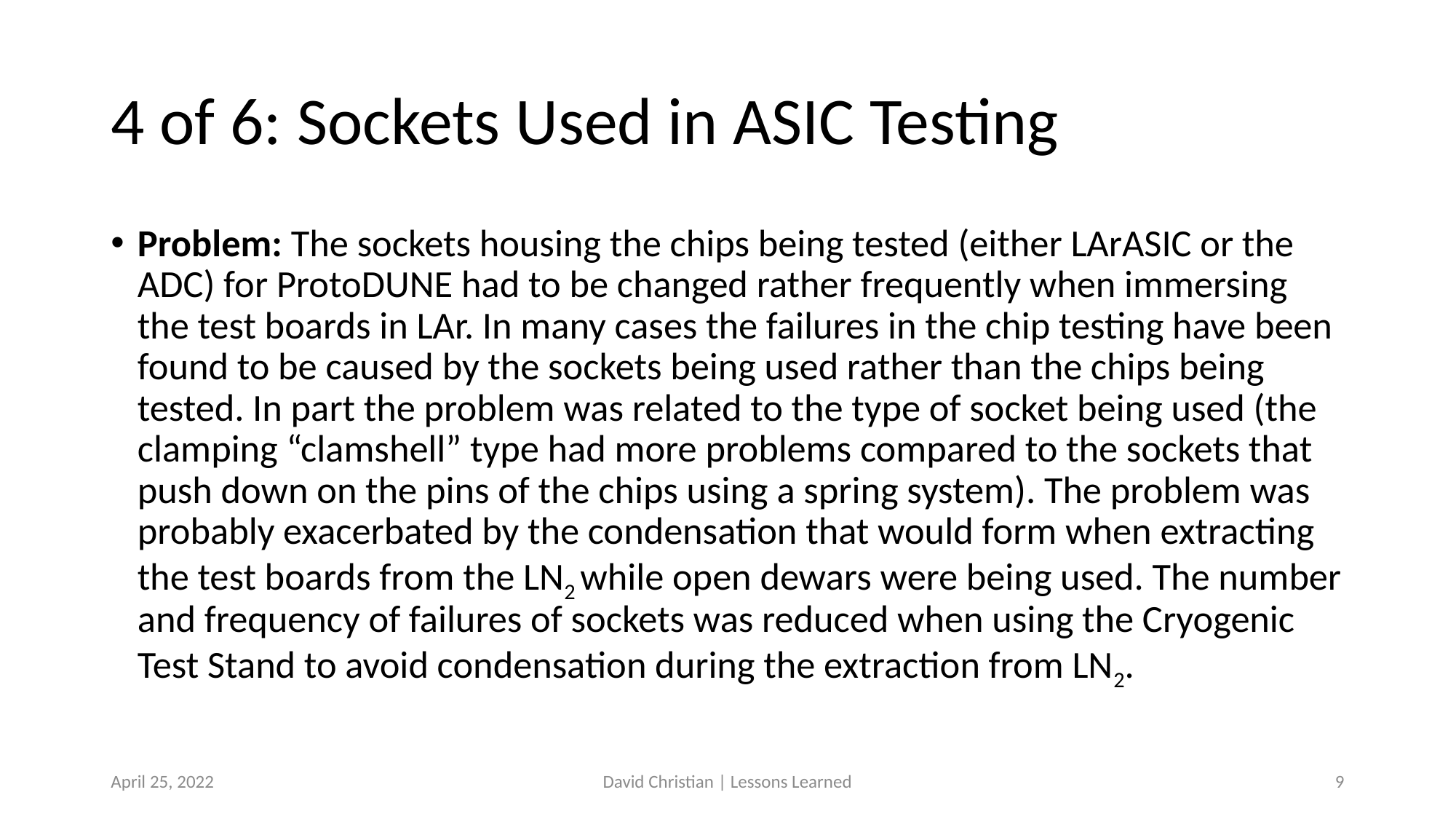

# 4 of 6: Sockets Used in ASIC Testing
Problem: The sockets housing the chips being tested (either LArASIC or the ADC) for ProtoDUNE had to be changed rather frequently when immersing the test boards in LAr. In many cases the failures in the chip testing have been found to be caused by the sockets being used rather than the chips being tested. In part the problem was related to the type of socket being used (the clamping “clamshell” type had more problems compared to the sockets that push down on the pins of the chips using a spring system). The problem was probably exacerbated by the condensation that would form when extracting the test boards from the LN2 while open dewars were being used. The number and frequency of failures of sockets was reduced when using the Cryogenic Test Stand to avoid condensation during the extraction from LN2.

April 25, 2022
David Christian | Lessons Learned
9